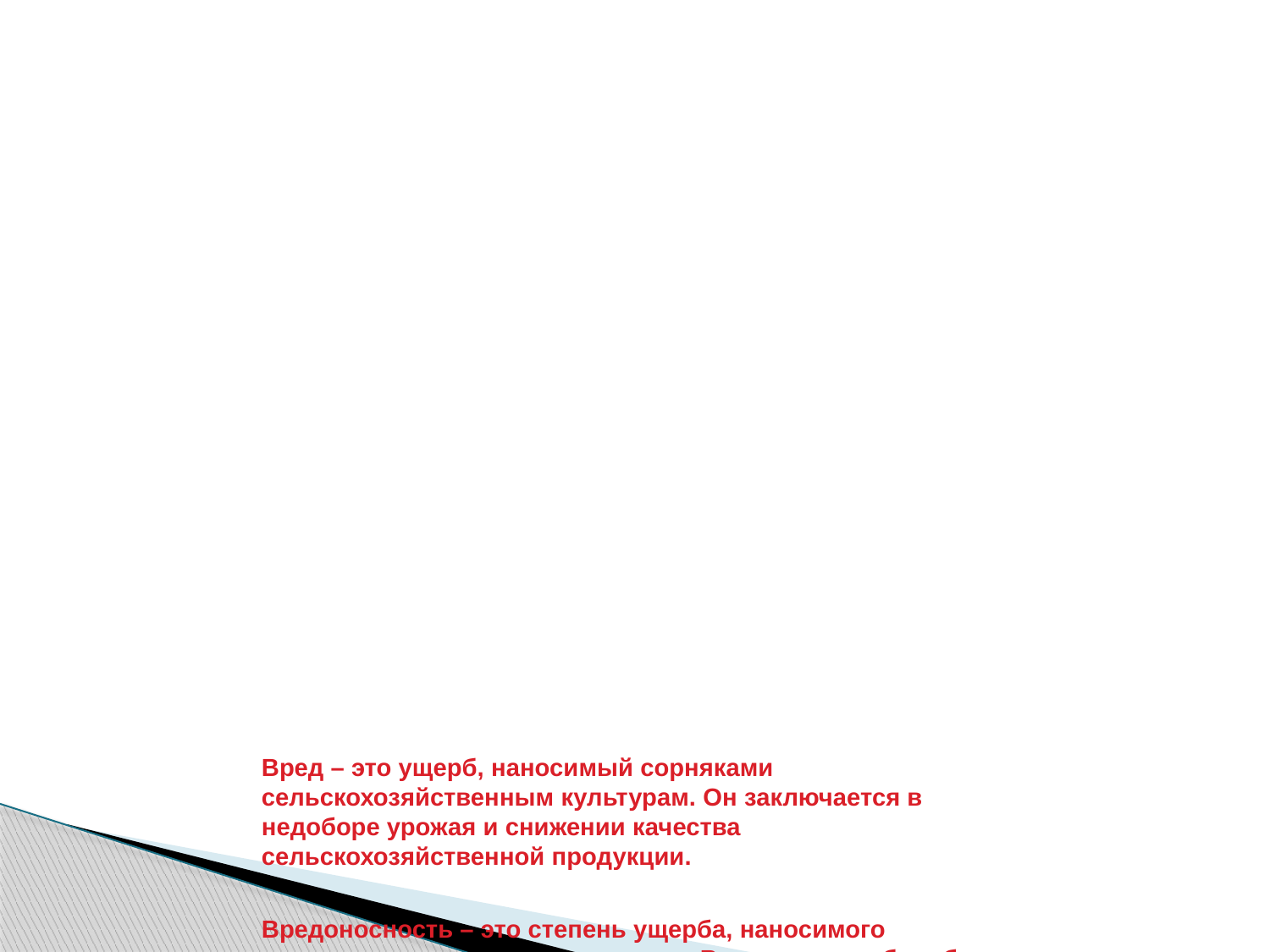

Вред – это ущерб, наносимый сорняками сельскохозяйственным культурам. Он заключается в недоборе урожая и снижении качества сельскохозяйственной продукции.

Вредоносность – это степень ущерба, наносимого сорными растениями культурным. Выражается в борьбе за факторы жизни растений.